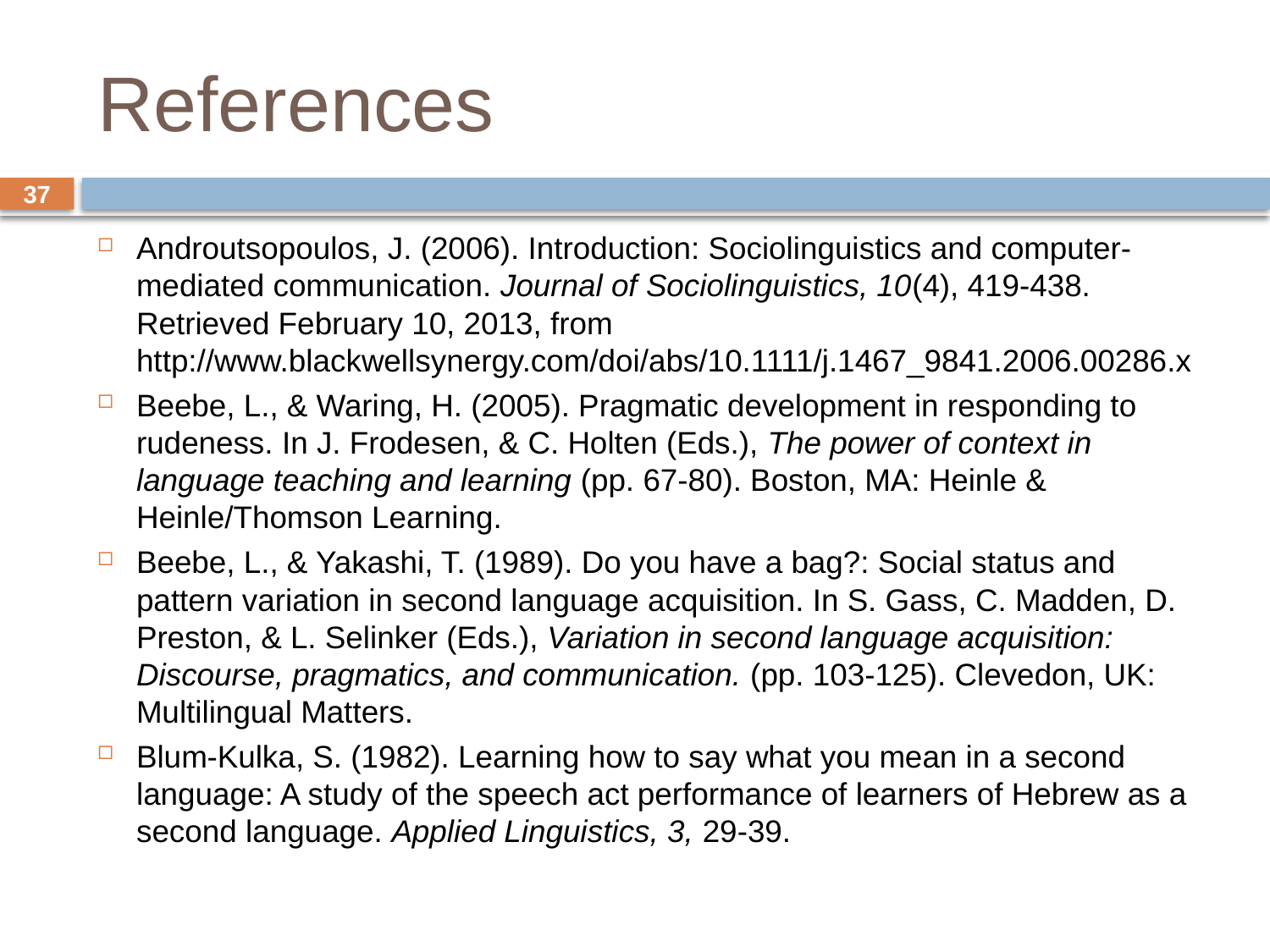

# References
37
Androutsopoulos, J. (2006). Introduction: Sociolinguistics and computer-mediated communication. Journal of Sociolinguistics, 10(4), 419-438. Retrieved February 10, 2013, from http://www.blackwellsynergy.com/doi/abs/10.1111/j.1467_9841.2006.00286.x
Beebe, L., & Waring, H. (2005). Pragmatic development in responding to rudeness. In J. Frodesen, & C. Holten (Eds.), The power of context in language teaching and learning (pp. 67-80). Boston, MA: Heinle & Heinle/Thomson Learning.
Beebe, L., & Yakashi, T. (1989). Do you have a bag?: Social status and pattern variation in second language acquisition. In S. Gass, C. Madden, D. Preston, & L. Selinker (Eds.), Variation in second language acquisition: Discourse, pragmatics, and communication. (pp. 103-125). Clevedon, UK: Multilingual Matters.
Blum-Kulka, S. (1982). Learning how to say what you mean in a second language: A study of the speech act performance of learners of Hebrew as a second language. Applied Linguistics, 3, 29-39.